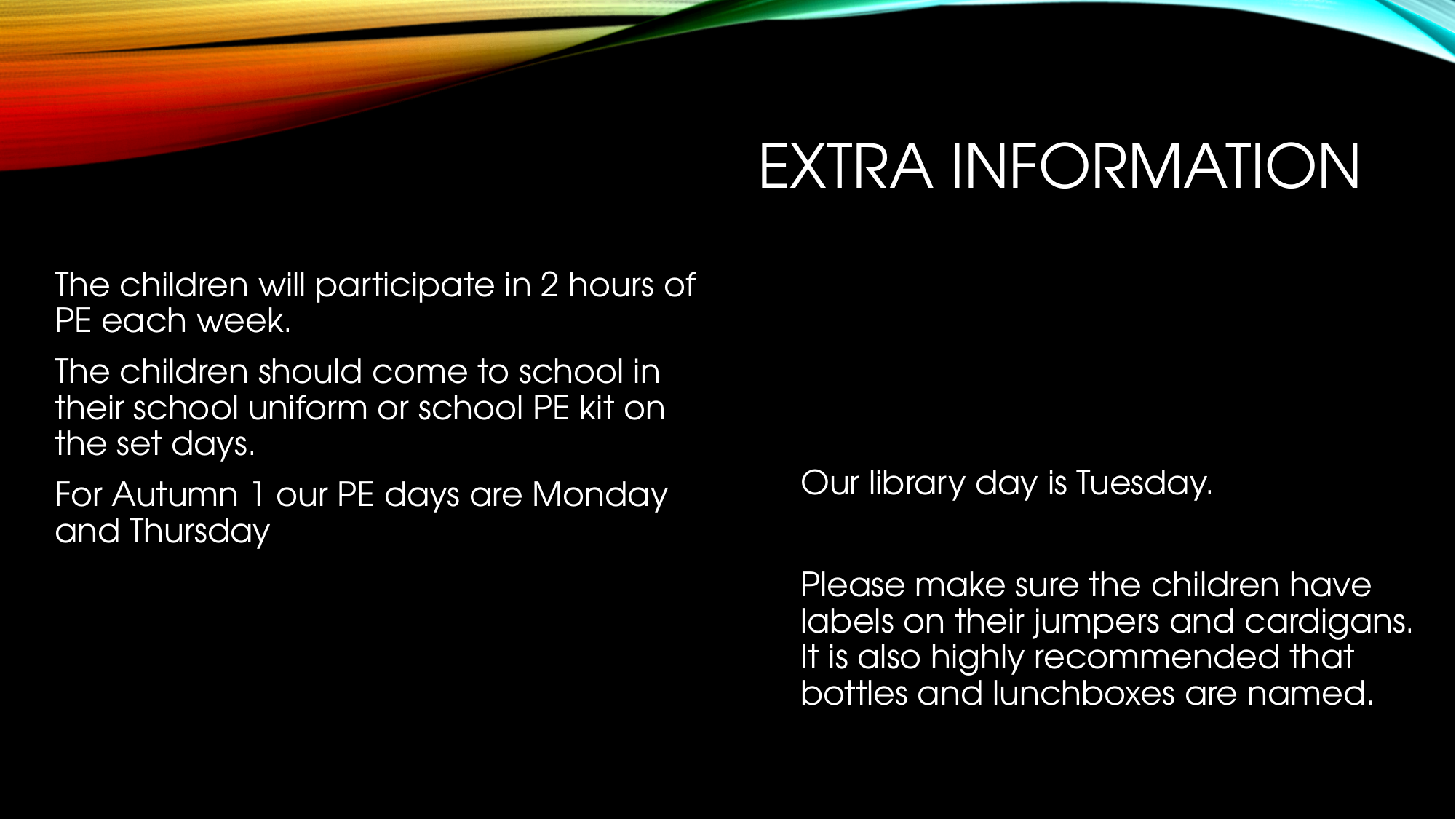

# Extra Information
The children will participate in 2 hours of PE each week.
The children should come to school in their school uniform or school PE kit on the set days.
For Autumn 1 our PE days are Monday and Thursday

Our library day is Tuesday.

Please make sure the children have labels on their jumpers and cardigans. It is also highly recommended that bottles and lunchboxes are named.